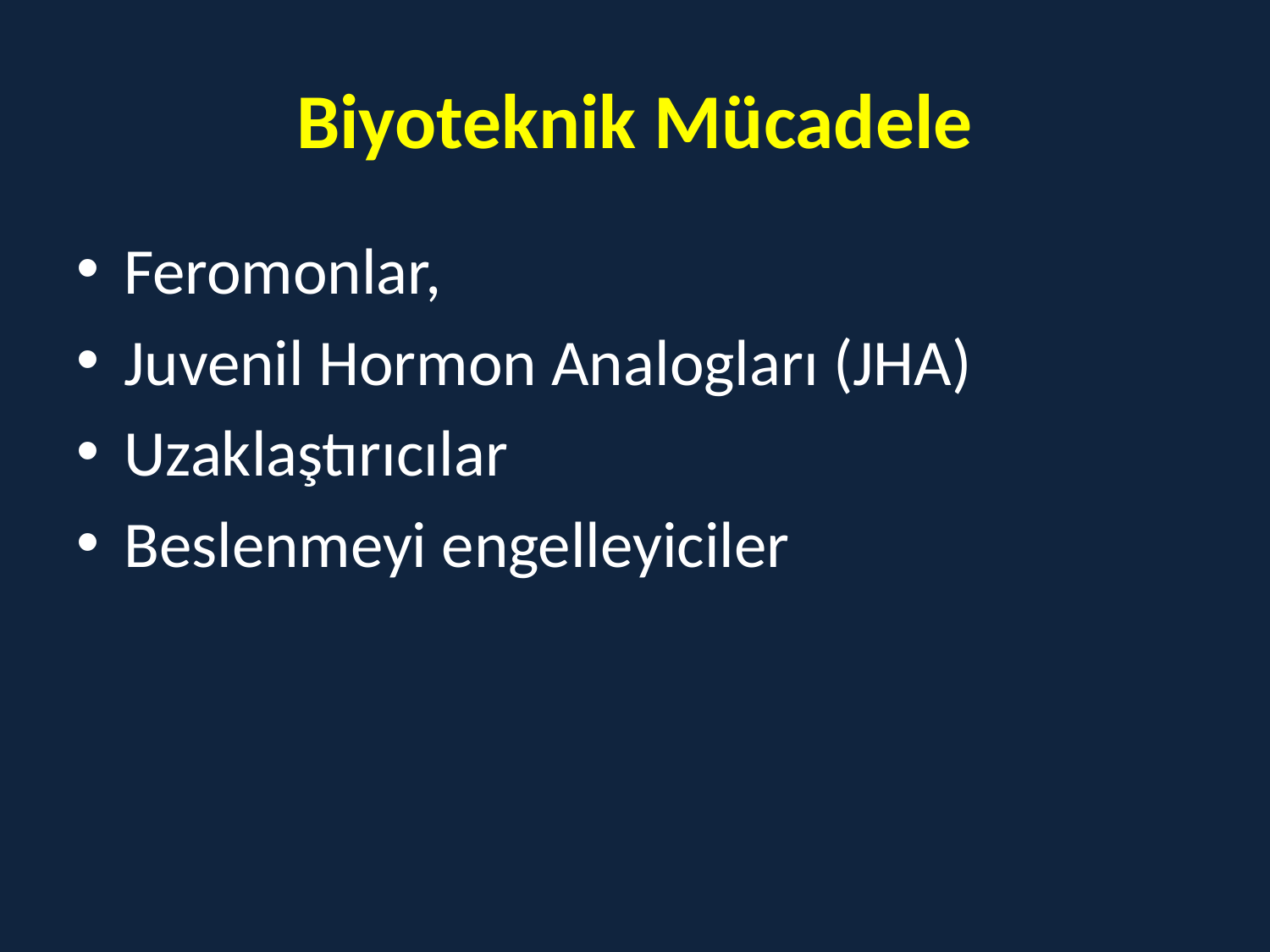

# Biyoteknik Mücadele
Feromonlar,
Juvenil Hormon Analogları (JHA)
Uzaklaştırıcılar
Beslenmeyi engelleyiciler